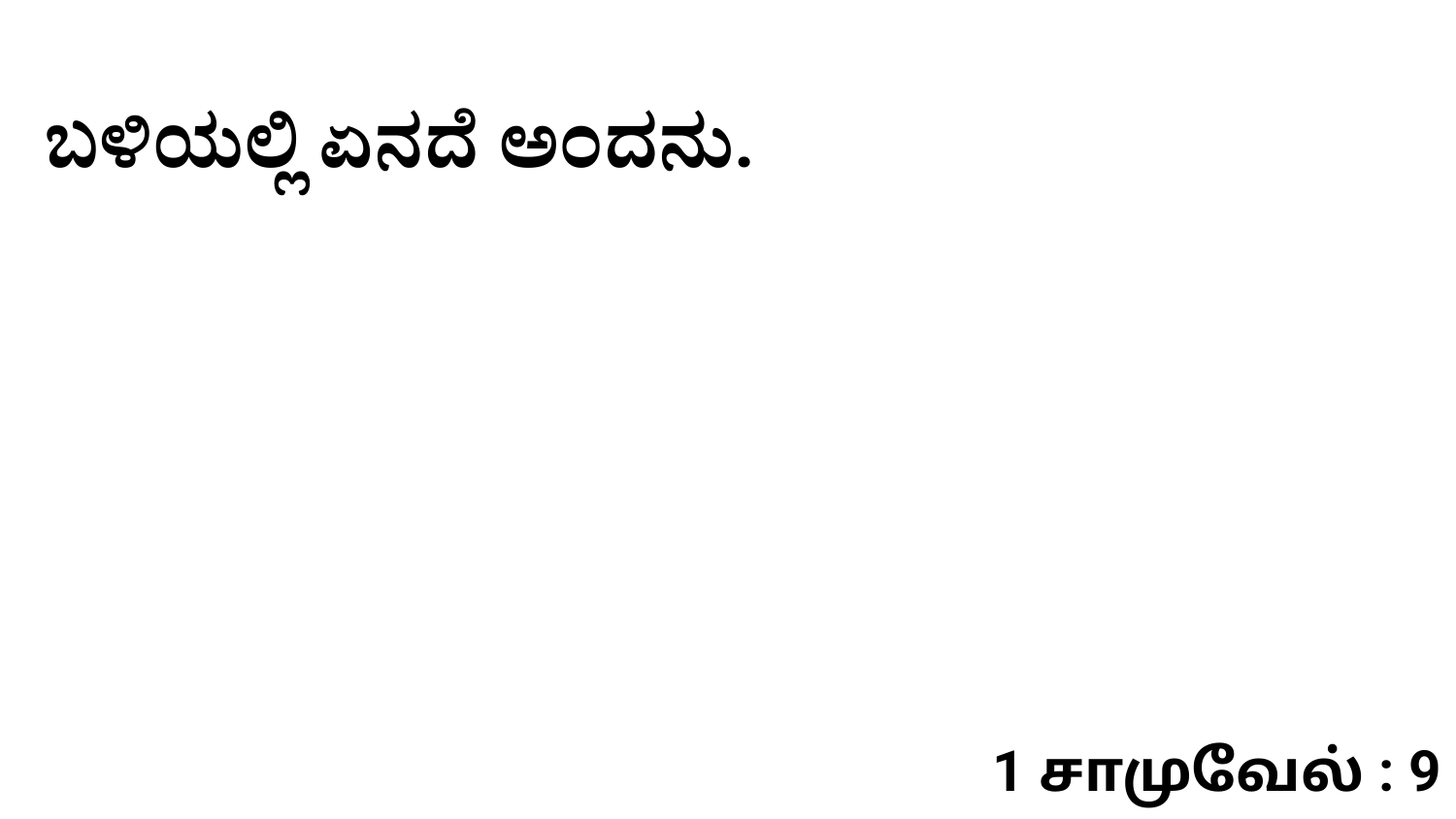

ಬಳಿಯಲ್ಲಿ ಏನದೆ ಅಂದನು.
1 சாமுவேல் : 9